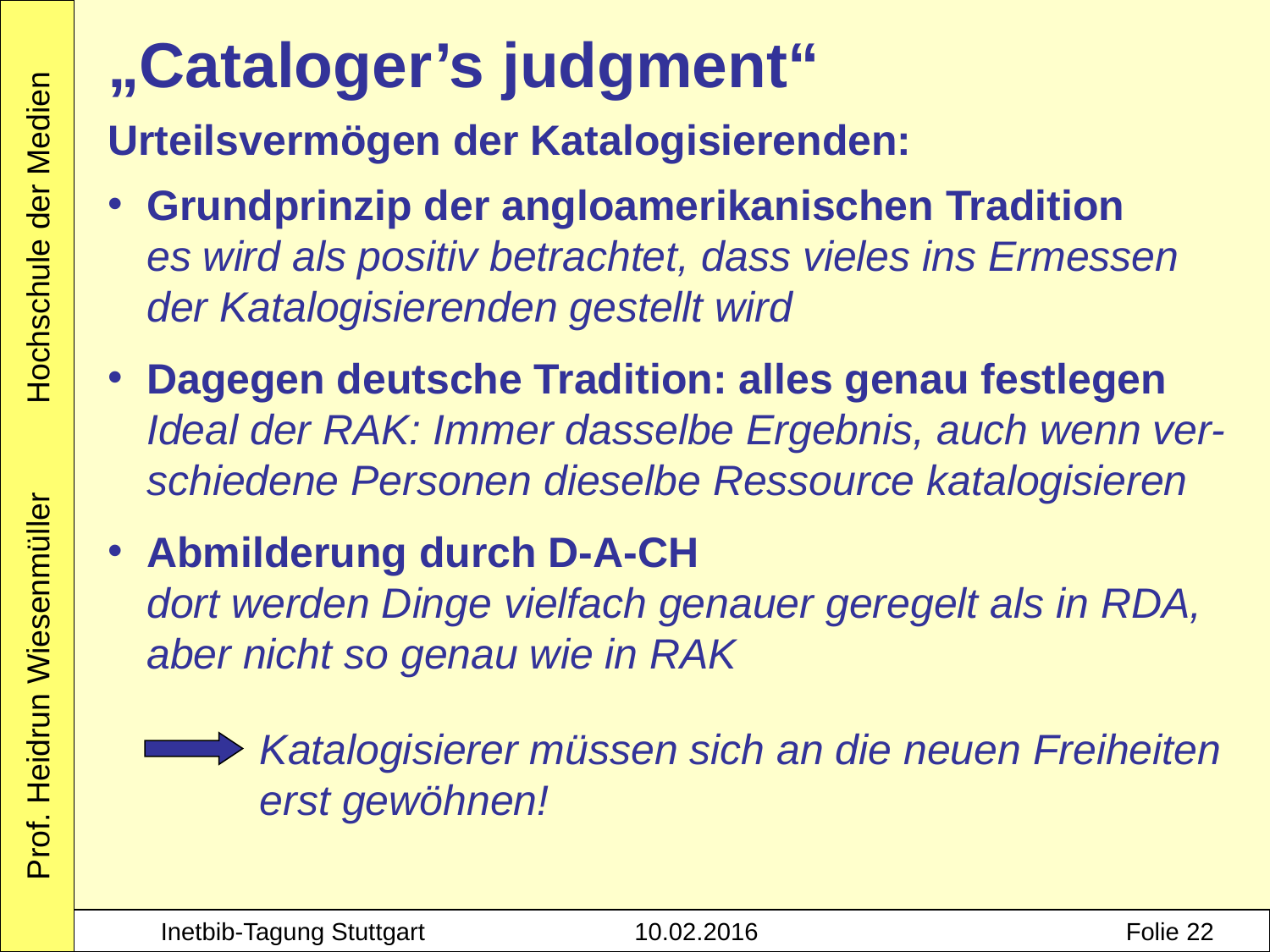

„Cataloger’s judgment“
Urteilsvermögen der Katalogisierenden:
Grundprinzip der angloamerikanischen Tradition
es wird als positiv betrachtet, dass vieles ins Ermessen der Katalogisierenden gestellt wird
Dagegen deutsche Tradition: alles genau festlegen
Ideal der RAK: Immer dasselbe Ergebnis, auch wenn ver-schiedene Personen dieselbe Ressource katalogisieren
Abmilderung durch D-A-CH
dort werden Dinge vielfach genauer geregelt als in RDA, aber nicht so genau wie in RAK
Katalogisierer müssen sich an die neuen Freiheiten
erst gewöhnen!